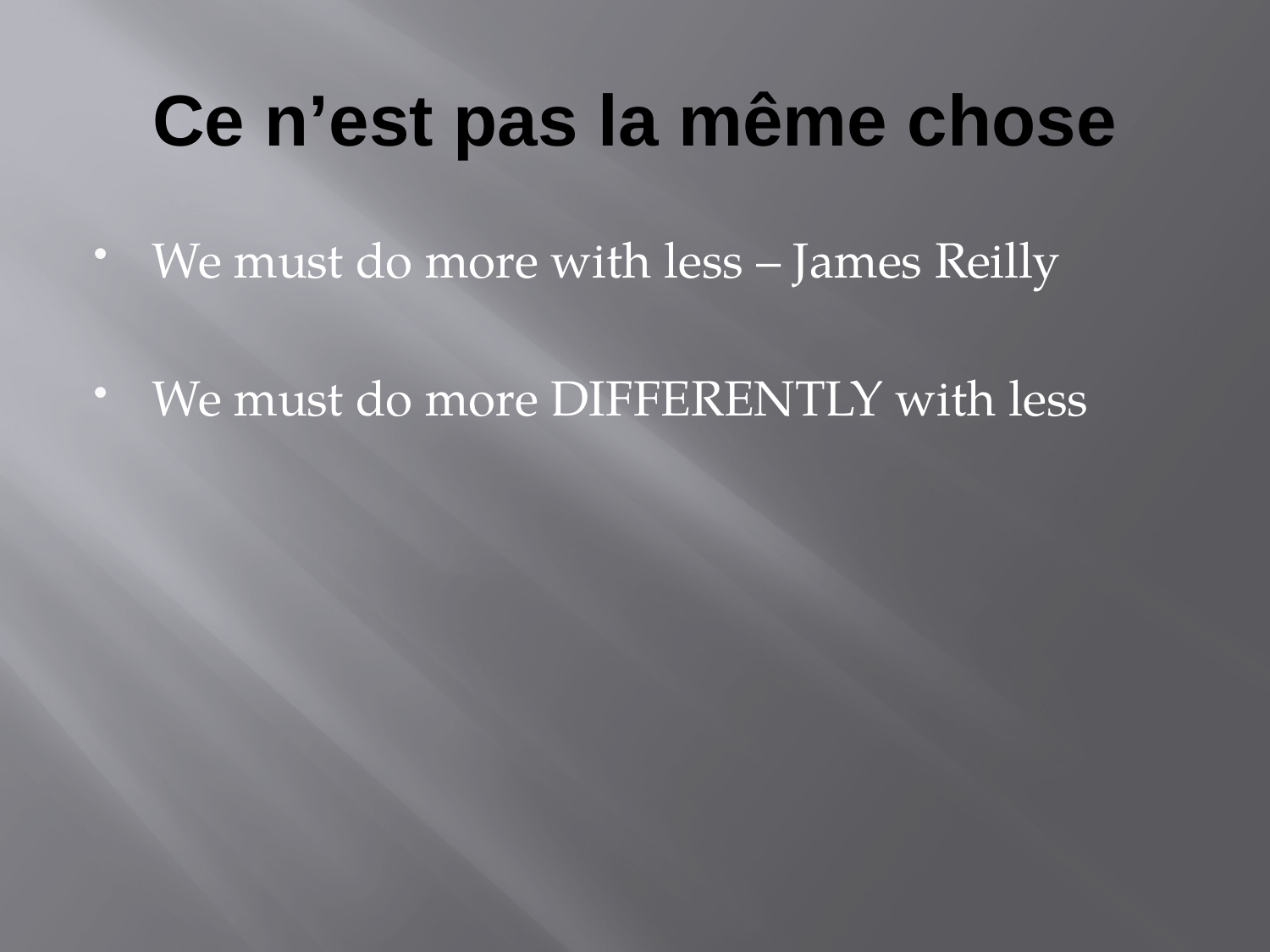

# Ce n’est pas la même chose
We must do more with less – James Reilly

We must do more DIFFERENTLY with less